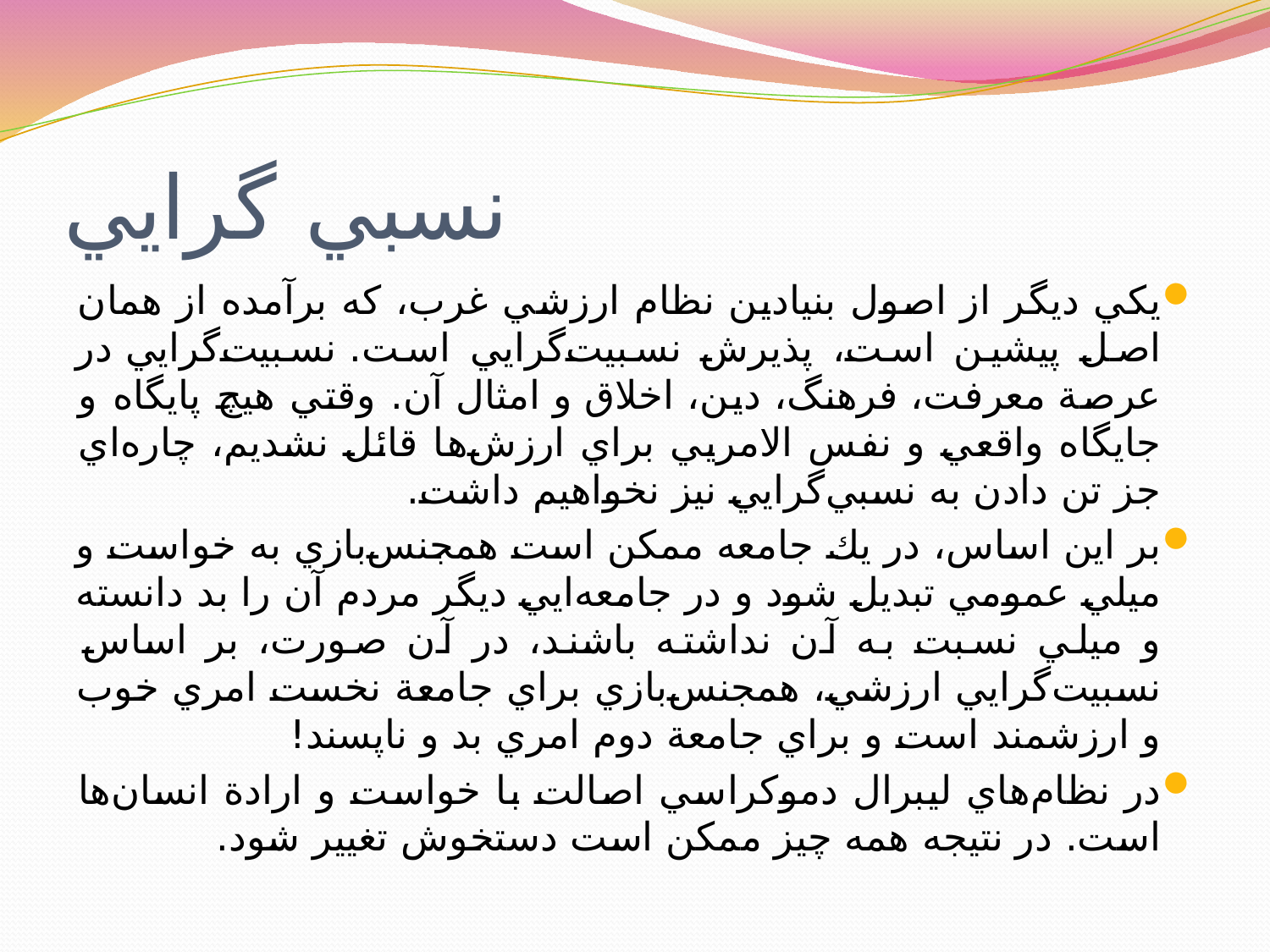

# نسبي گرايي
يکي ديگر از اصول بنيادين نظام ارزشي غرب، كه برآمده از همان اصل پيشين است، پذيرش نسبيت‌گرايي است. نسبيت‌گرايي در عرصة معرفت، فرهنگ، دين، اخلاق و امثال آن. وقتي هيچ پايگاه و جايگاه واقعي و نفس الامريي براي ارزش‌ها قائل نشديم، چاره‌اي جز تن دادن به نسبي‌گرايي نيز نخواهيم داشت.
بر اين اساس، در يك جامعه‌ ممكن است همجنس‌بازي به خواست و ميلي عمومي تبديل شود و در جامعه‌ايي ديگر مردم آن را بد دانسته و ميلي نسبت به آن نداشته باشند، در آن صورت، بر اساس نسبيت‌گرايي ارزشي، همجنس‌بازي براي جامعة نخست امري خوب و ارزشمند است و براي جامعة دوم امري بد و ناپسند!
در نظام‌هاي ليبرال دموكراسي اصالت با خواست و ارادة انسان‌ها است. در نتيجه همه چيز ممكن است دستخوش تغيير شود.